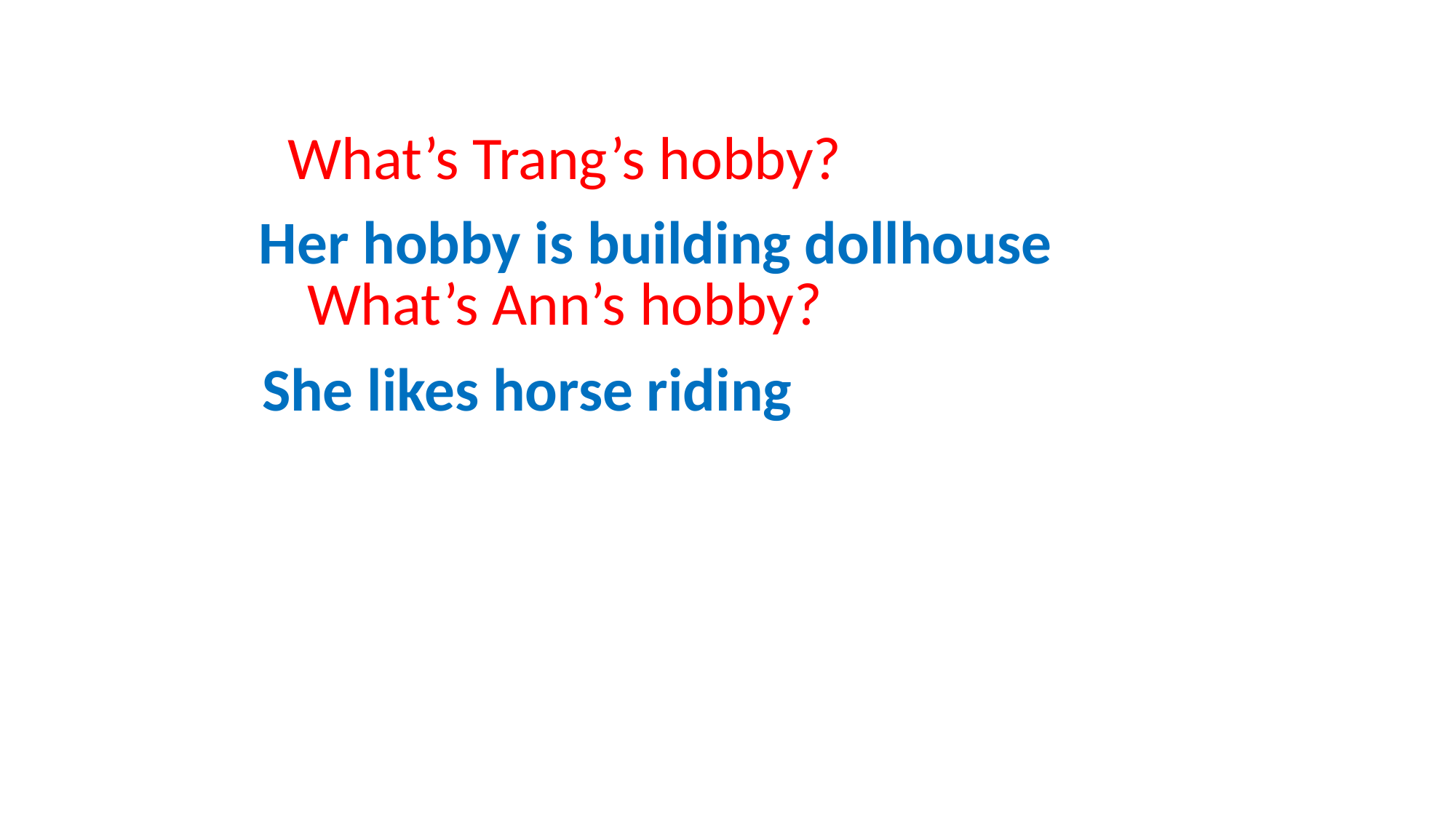

What’s Trang’s hobby?

What’s Ann’s hobby?
Her hobby is building dollhouse
She likes horse riding